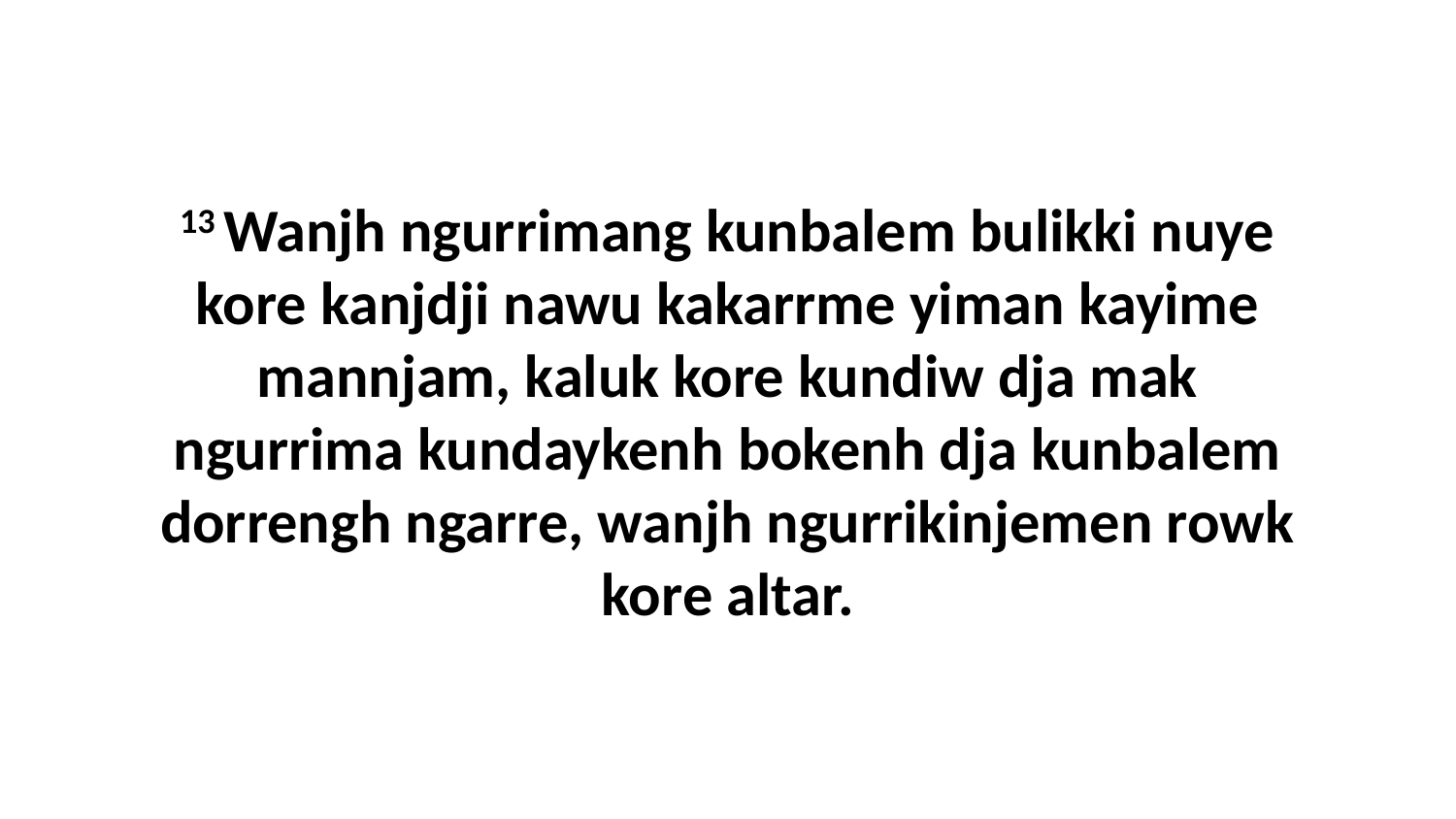

13 Wanjh ngurrimang kunbalem bulikki nuye kore kanjdji nawu kakarrme yiman kayime mannjam, kaluk kore kundiw dja mak ngurrima kundaykenh bokenh dja kunbalem dorrengh ngarre, wanjh ngurrikinjemen rowk kore altar.